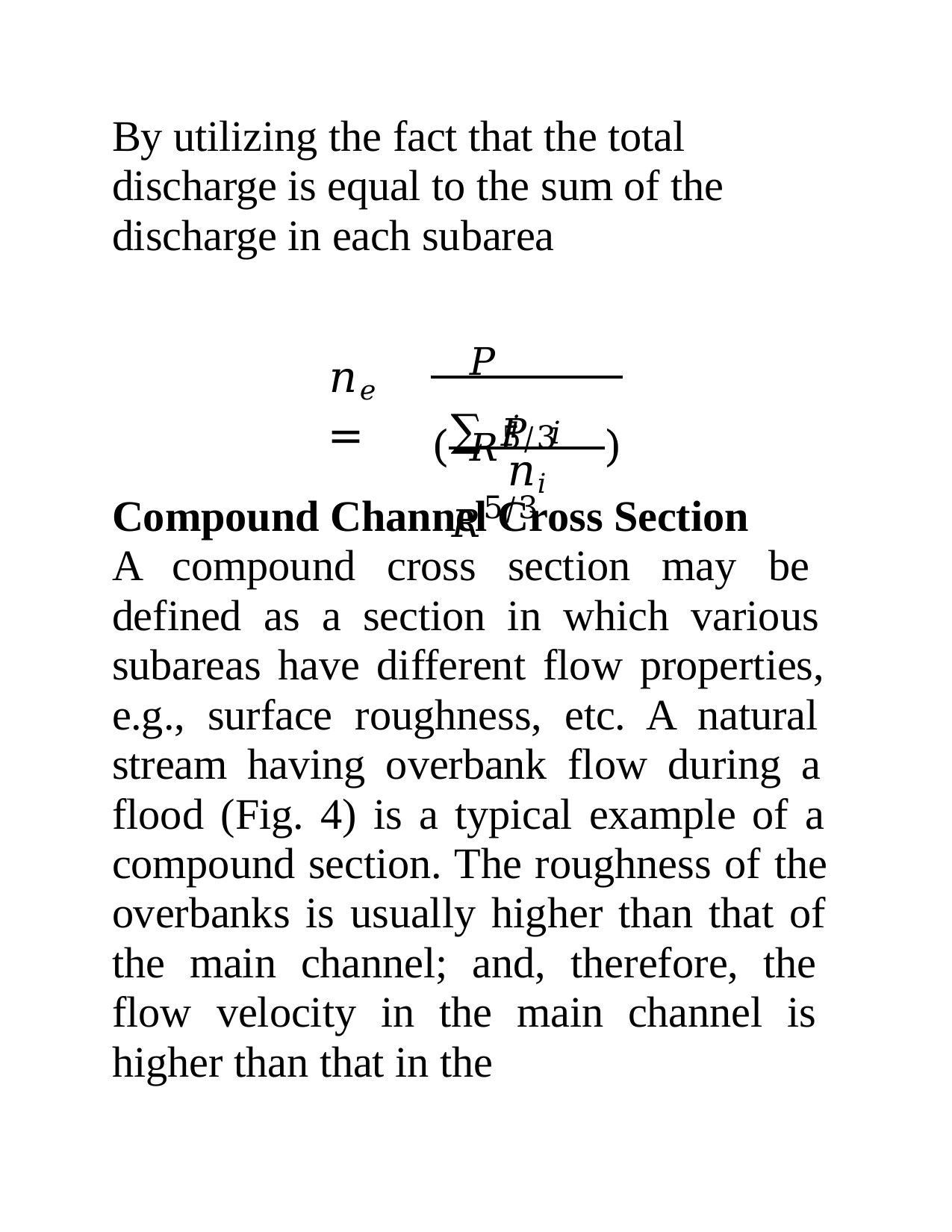

# By utilizing the fact that the total  discharge is equal to the sum of the  discharge in each subarea
𝑃 𝑅5/3
𝑛𝑒 =
∑ 𝑃 𝑅5/3

𝑖
𝑖
(
)
𝑛𝑖

Compound Channel Cross Section
A compound cross section may be  defined as a section in which various  subareas have different flow properties,  e.g., surface roughness, etc. A natural  stream having overbank flow during a  flood (Fig. 4) is a typical example of a  compound section. The roughness of the  overbanks is usually higher than that of  the main channel; and, therefore, the  flow velocity in the main channel is  higher than that in the